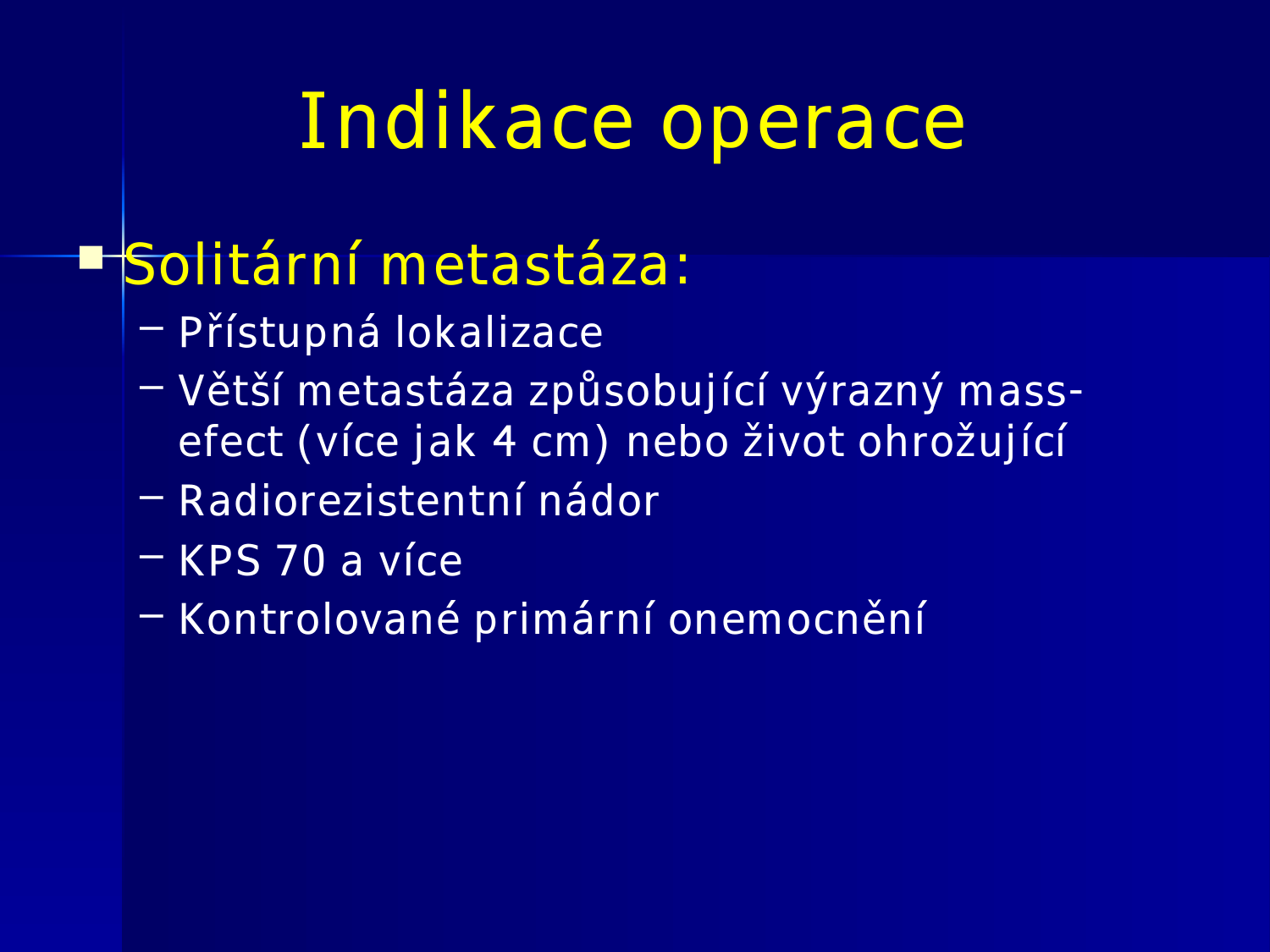

# Indikace operace
Solitární metastáza:
Přístupná lokalizace
Větší metastáza způsobující výrazný mass-efect (více jak 4 cm) nebo život ohrožující
Radiorezistentní nádor
KPS 70 a více
Kontrolované primární onemocnění